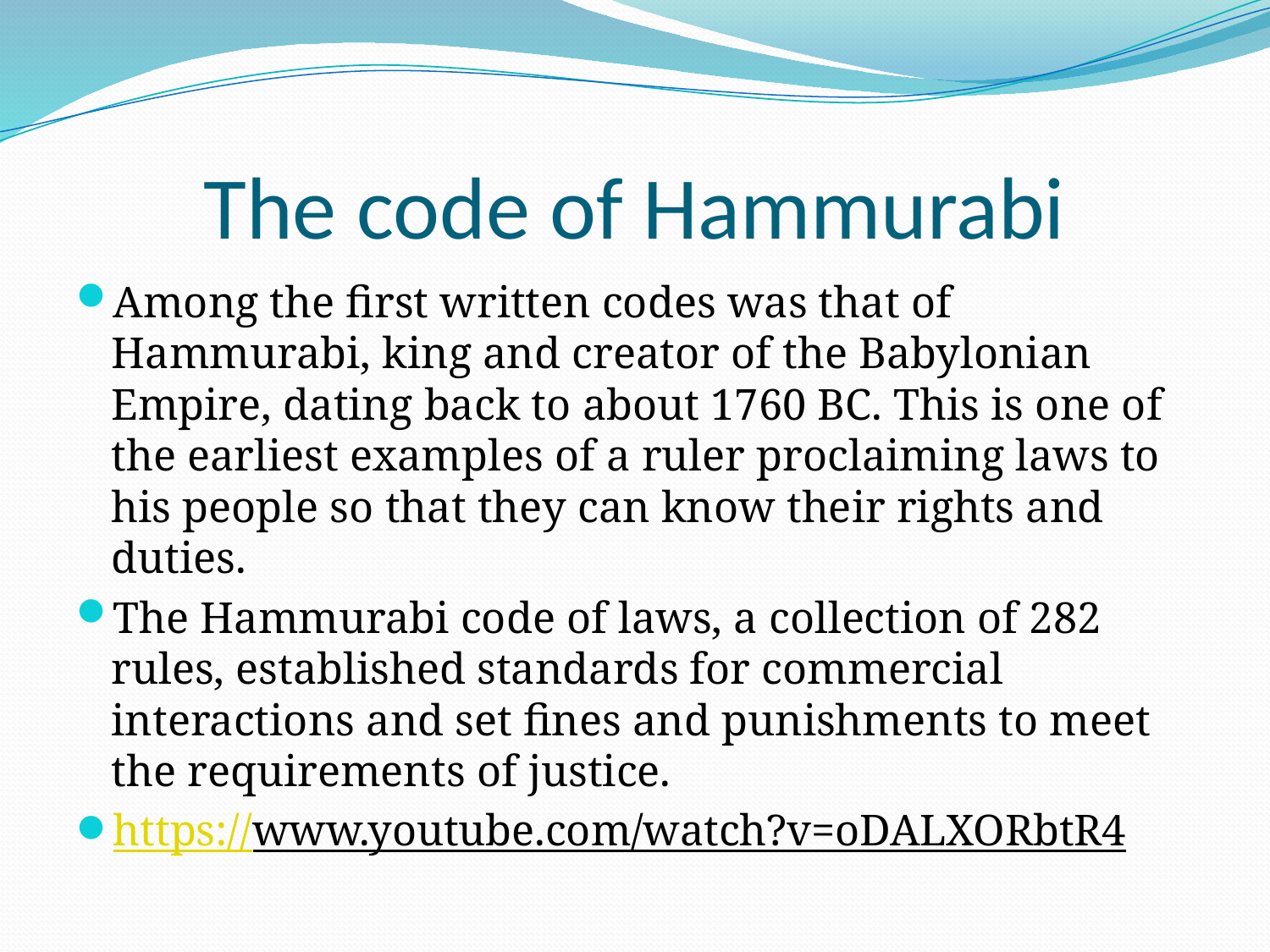

# The code of Hammurabi
Among the first written codes was that of Hammurabi, king and creator of the Babylonian Empire, dating back to about 1760 BC. This is one of the earliest examples of a ruler proclaiming laws to his people so that they can know their rights and duties.
The Hammurabi code of laws, a collection of 282 rules, established standards for commercial interactions and set fines and punishments to meet the requirements of justice.
https://www.youtube.com/watch?v=oDALXORbtR4